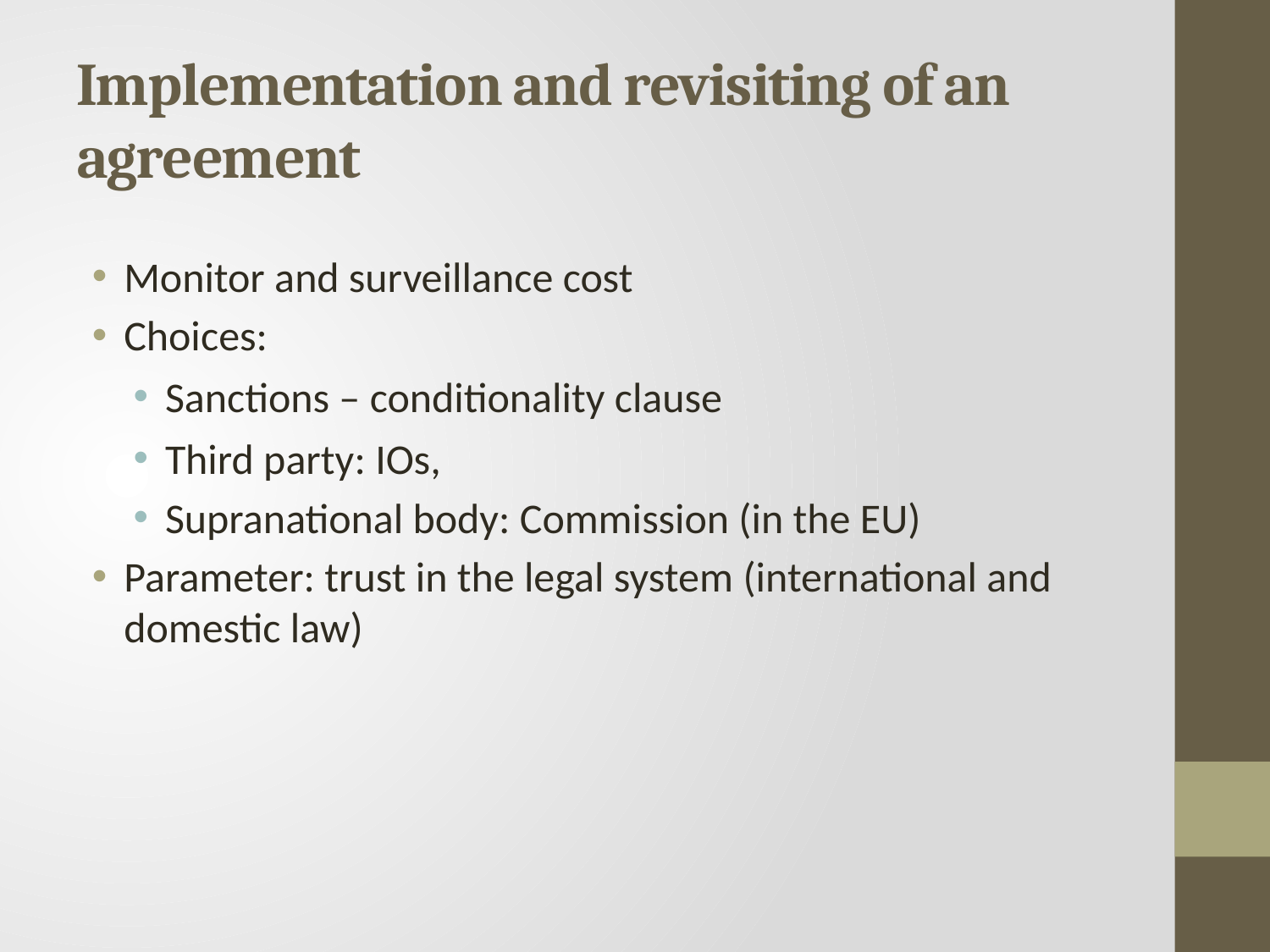

# Implementation and revisiting of an agreement
Monitor and surveillance cost
Choices:
Sanctions – conditionality clause
Third party: IOs,
Supranational body: Commission (in the EU)
Parameter: trust in the legal system (international and domestic law)